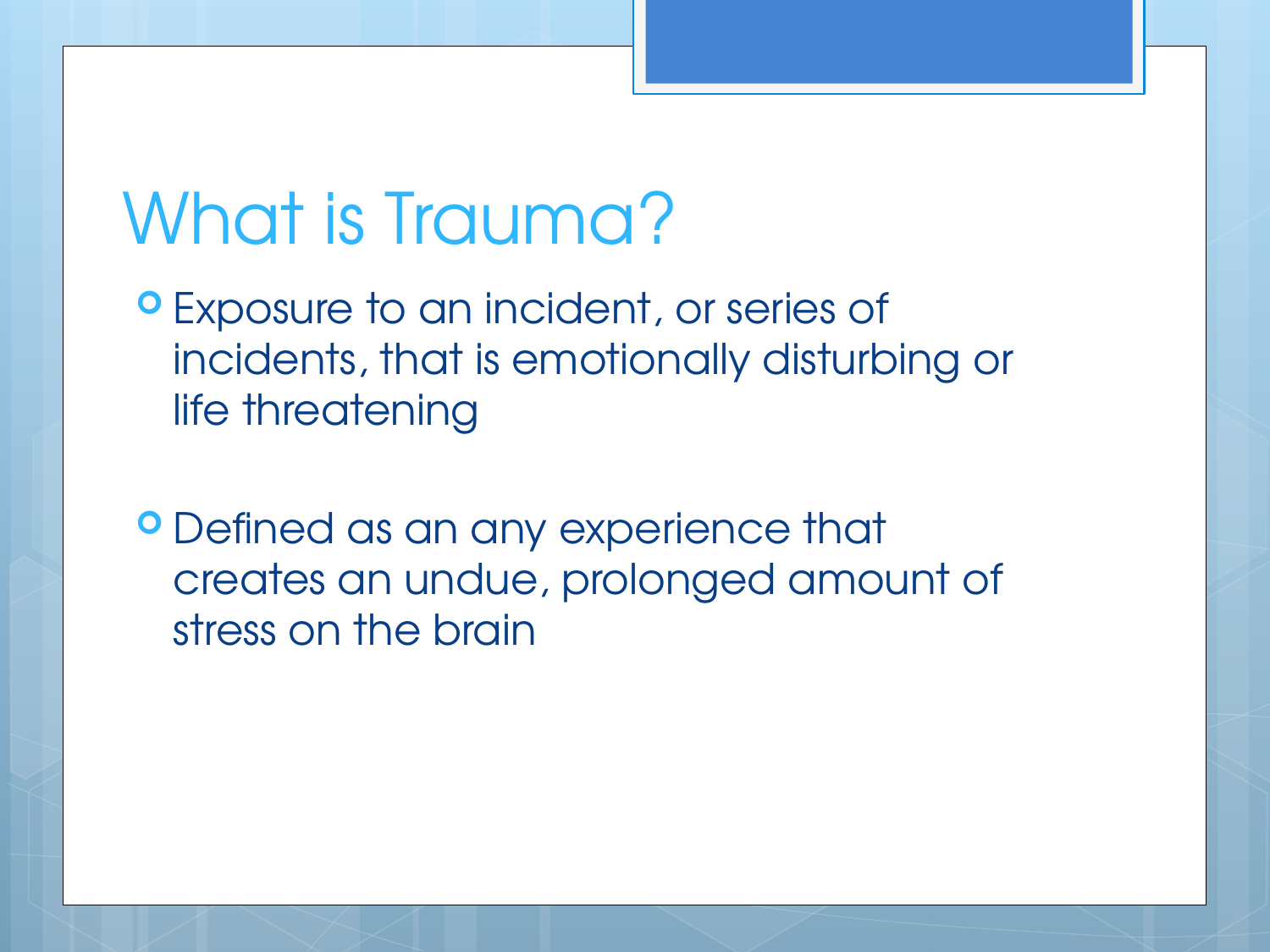

# What is Trauma?
Exposure to an incident, or series of incidents, that is emotionally disturbing or life threatening

Defined as an any experience that creates an undue, prolonged amount of stress on the brain